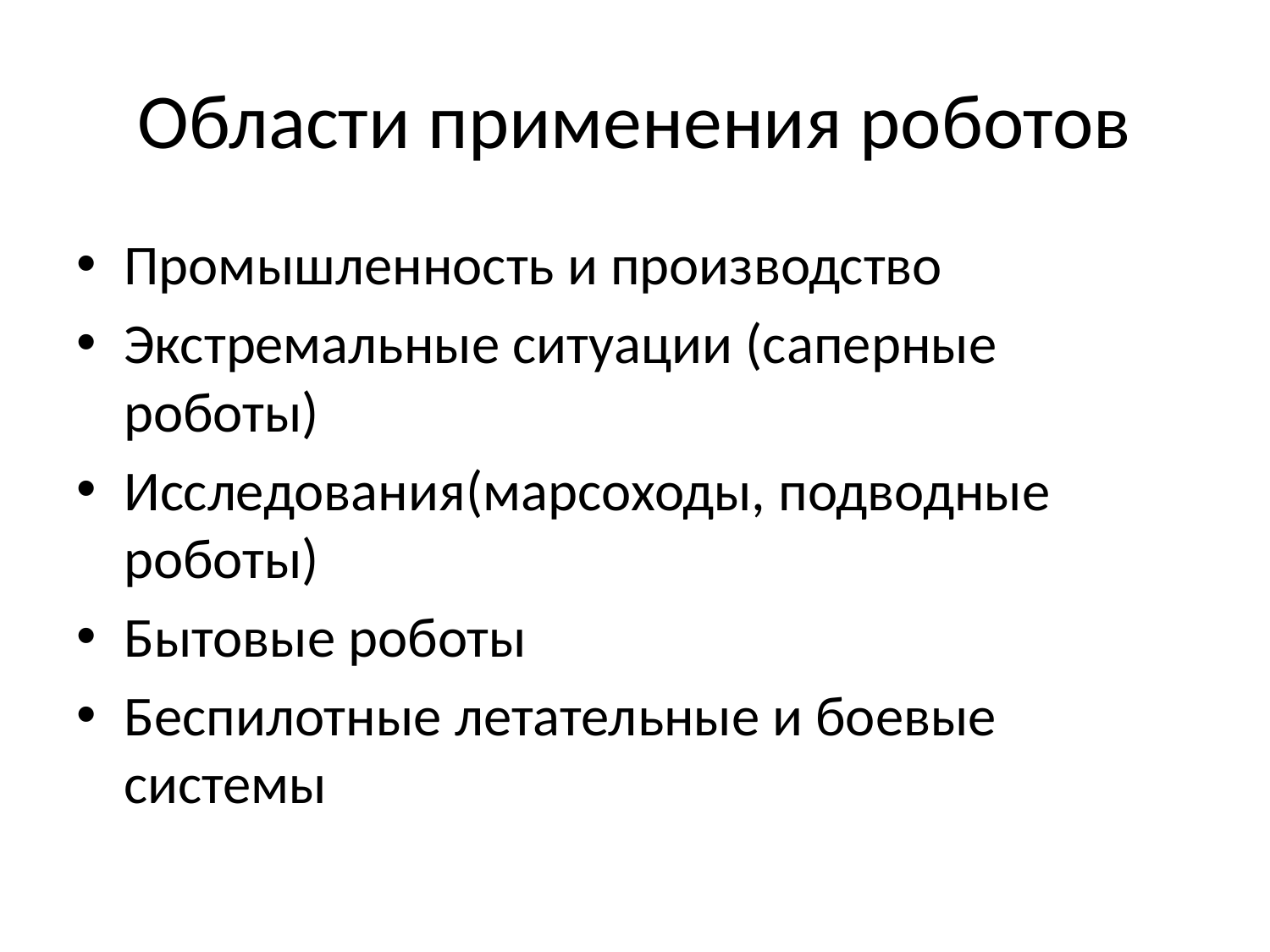

# Области применения роботов
Промышленность и производство
Экстремальные ситуации (саперные роботы)
Исследования(марсоходы, подводные роботы)
Бытовые роботы
Беспилотные летательные и боевые системы